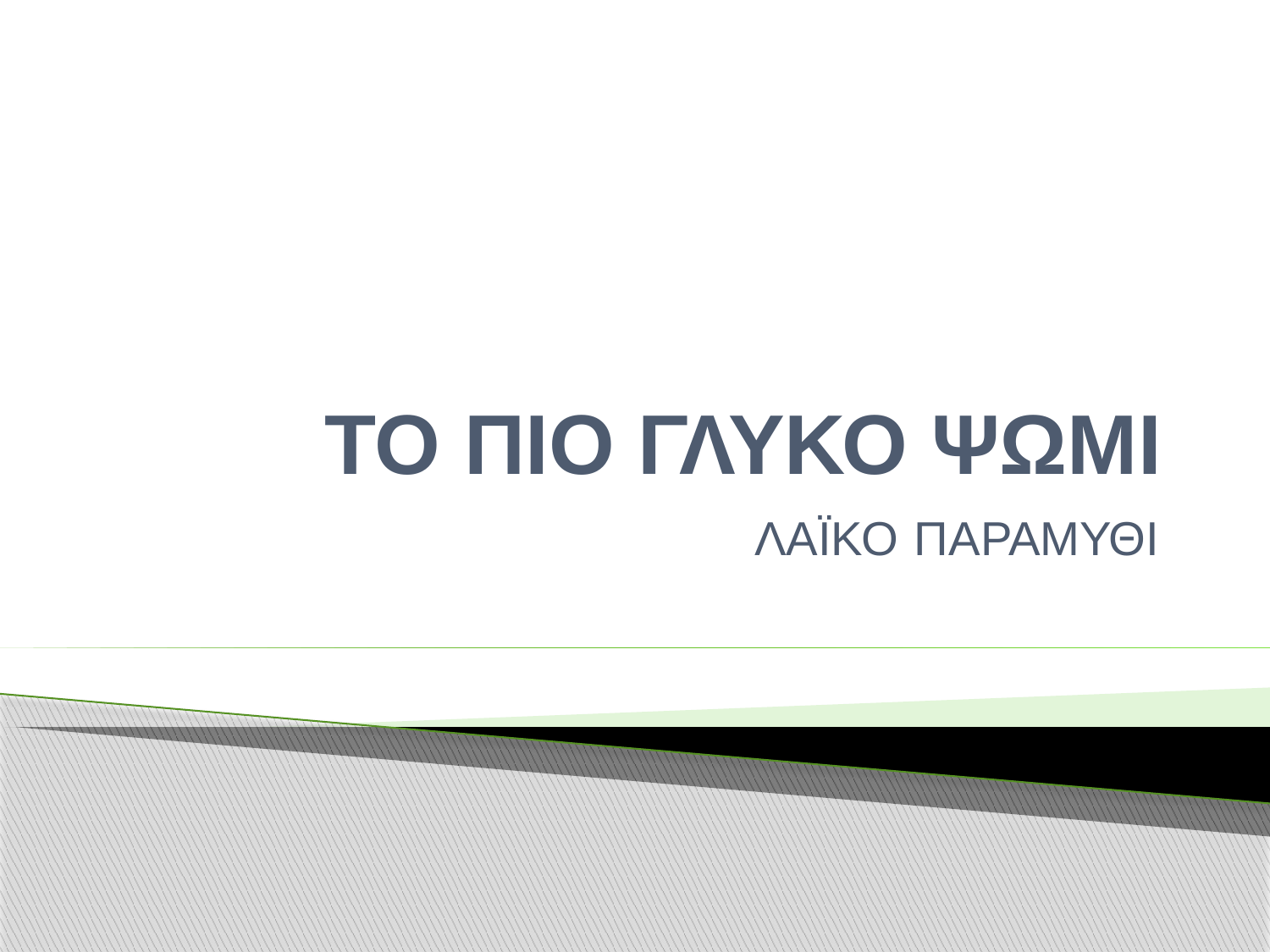

# ΤΟ ΠΙΟ ΓΛΥΚΟ ΨΩΜΙ
ΛΑЇΚΟ ΠΑΡΑΜΥΘΙ